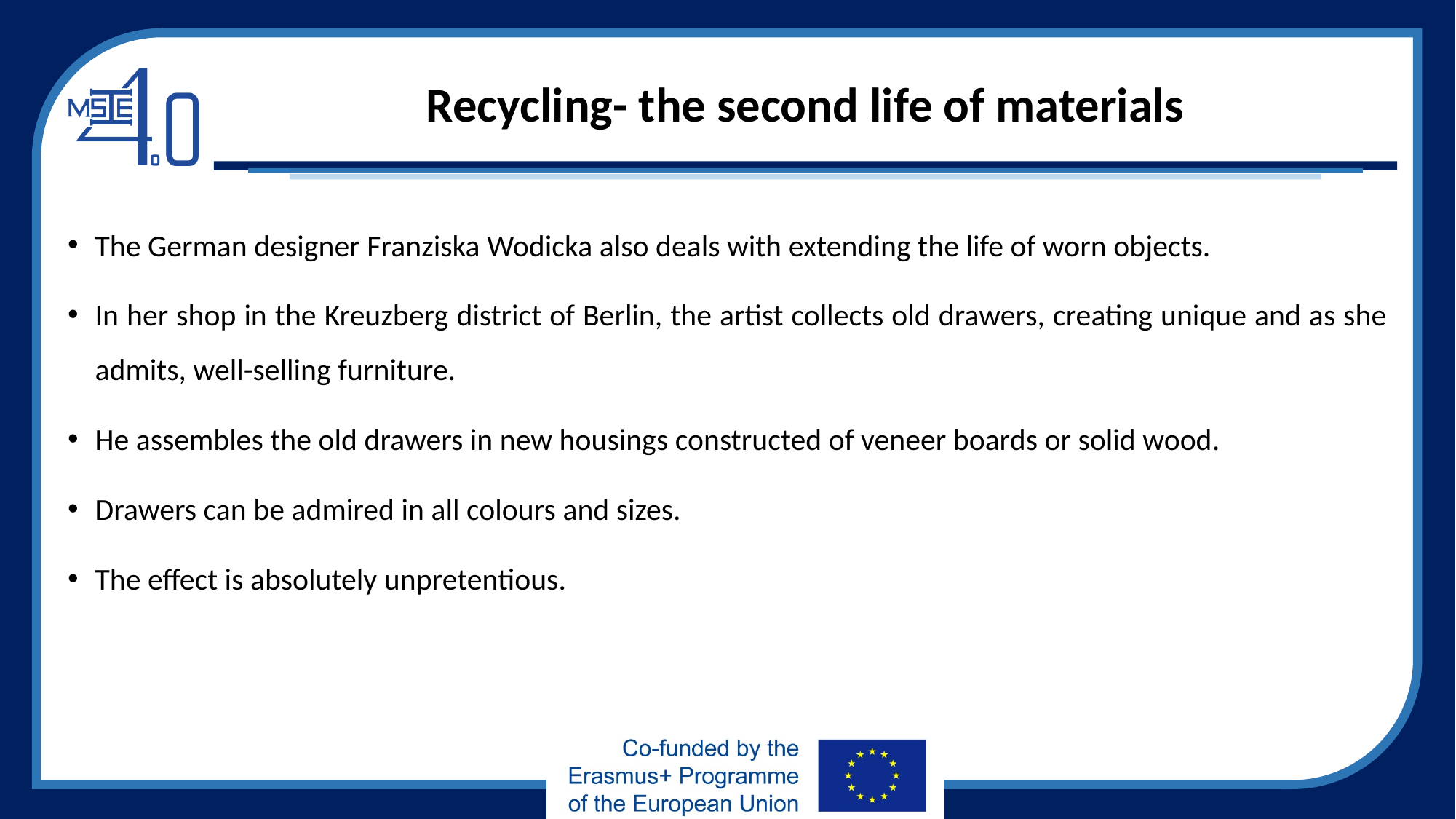

# Recycling- the second life of materials
The German designer Franziska Wodicka also deals with extending the life of worn objects.
In her shop in the Kreuzberg district of Berlin, the artist collects old drawers, creating unique and as she admits, well-selling furniture.
He assembles the old drawers in new housings constructed of veneer boards or solid wood.
Drawers can be admired in all colours and sizes.
The effect is absolutely unpretentious.